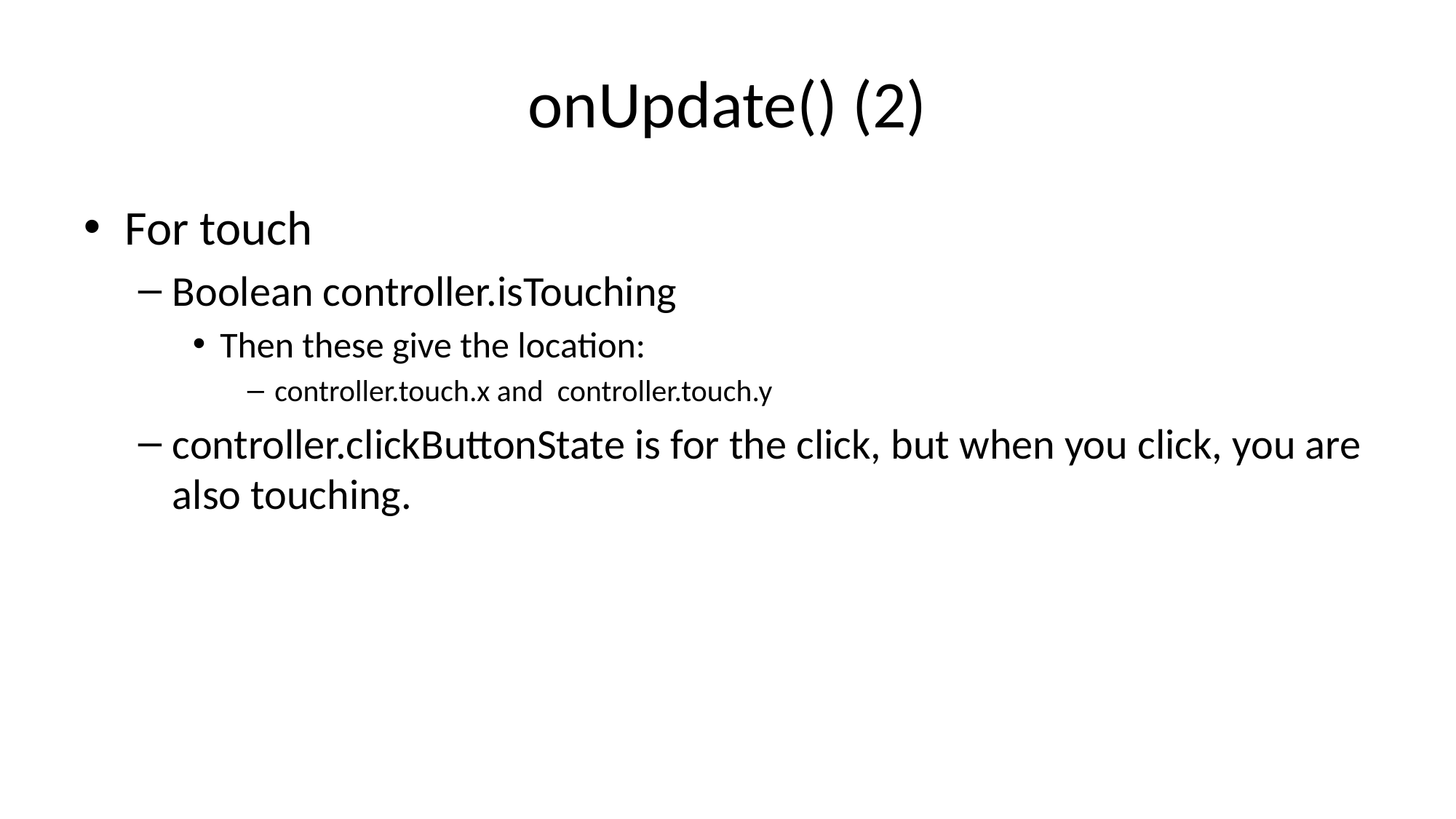

# onUpdate() (2)
For touch
Boolean controller.isTouching
Then these give the location:
controller.touch.x and  controller.touch.y
controller.clickButtonState is for the click, but when you click, you are also touching.